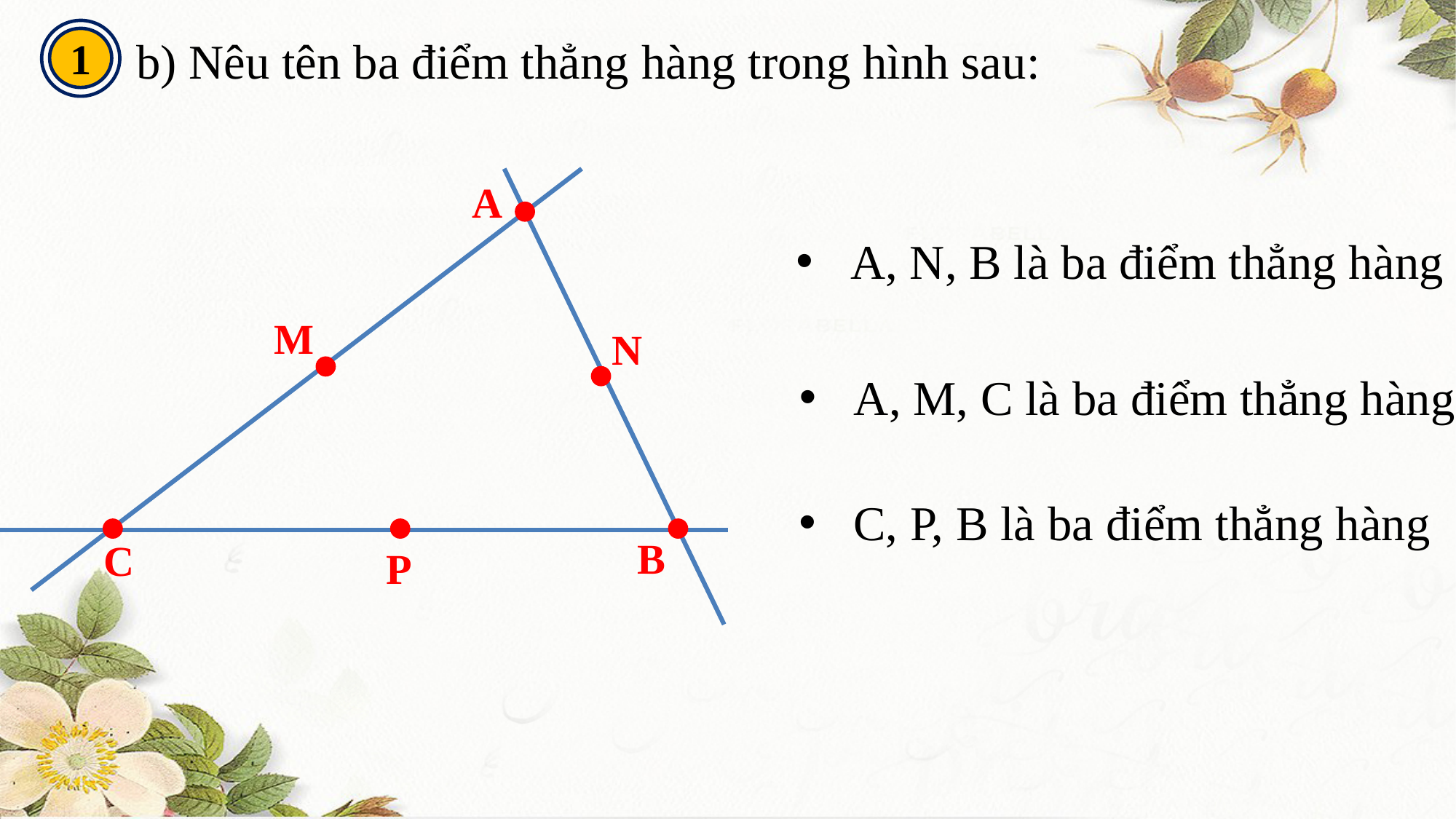

1
b) Nêu tên ba điểm thẳng hàng trong hình sau:
A

M
N

B
C
P
A, N, B là ba điểm thẳng hàng
A, M, C là ba điểm thẳng hàng
C, P, B là ba điểm thẳng hàng